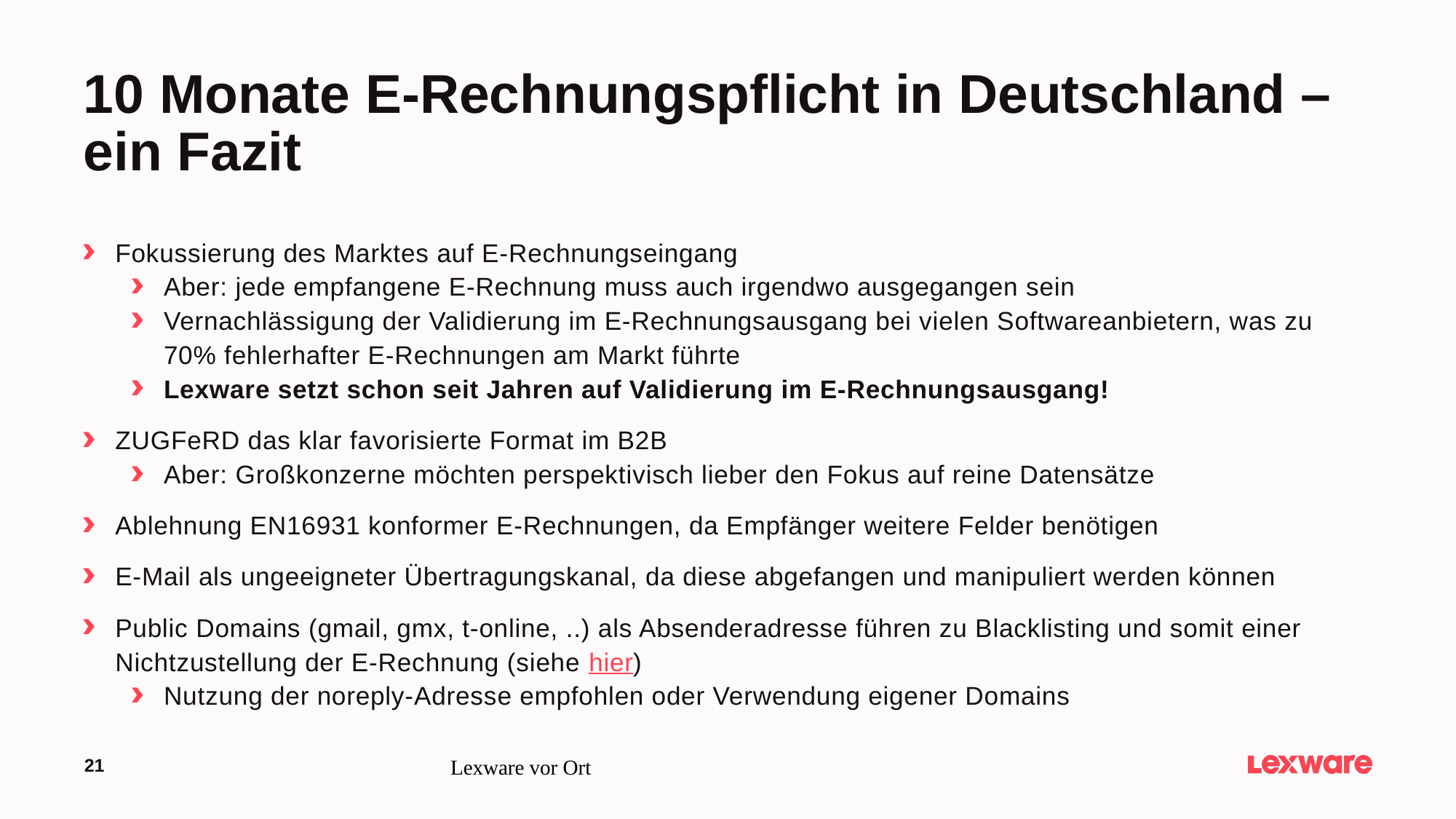

10 Monate E-Rechnungspflicht in Deutschland –
ein Fazit
Fokussierung des Marktes auf E-Rechnungseingang
Aber: jede empfangene E-Rechnung muss auch irgendwo ausgegangen sein
Vernachlässigung der Validierung im E-Rechnungsausgang bei vielen Softwareanbietern, was zu 70% fehlerhafter E-Rechnungen am Markt führte
Lexware setzt schon seit Jahren auf Validierung im E-Rechnungsausgang!
ZUGFeRD das klar favorisierte Format im B2B
Aber: Großkonzerne möchten perspektivisch lieber den Fokus auf reine Datensätze
Ablehnung EN16931 konformer E-Rechnungen, da Empfänger weitere Felder benötigen
E-Mail als ungeeigneter Übertragungskanal, da diese abgefangen und manipuliert werden können
Public Domains (gmail, gmx, t-online, ..) als Absenderadresse führen zu Blacklisting und somit einer Nichtzustellung der E-Rechnung (siehe hier)
Nutzung der noreply-Adresse empfohlen oder Verwendung eigener Domains

21
Lexware vor Ort